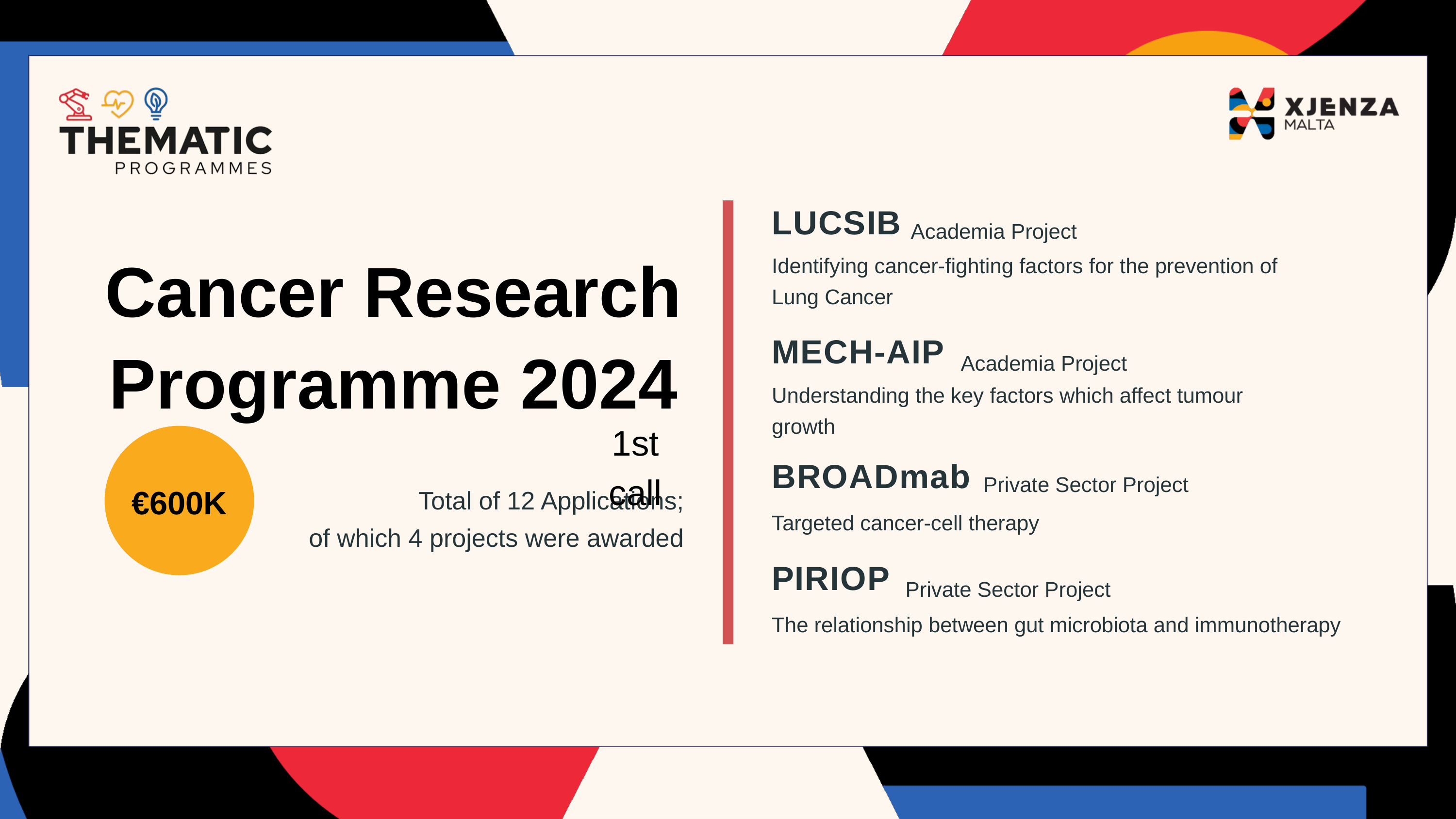

LUCSIB

Academia Project
Cancer Research Programme 2024

Identifying cancer-fighting factors for the prevention of Lung Cancer

MECH-AIP

Academia Project

Understanding the key factors which affect tumour growth
1st call

€600K

BROADmab

Private Sector Project

Total of 12 Applications;
 of which 4 projects were awarded

Targeted cancer-cell therapy

PIRIOP

Private Sector Project

The relationship between gut microbiota and immunotherapy